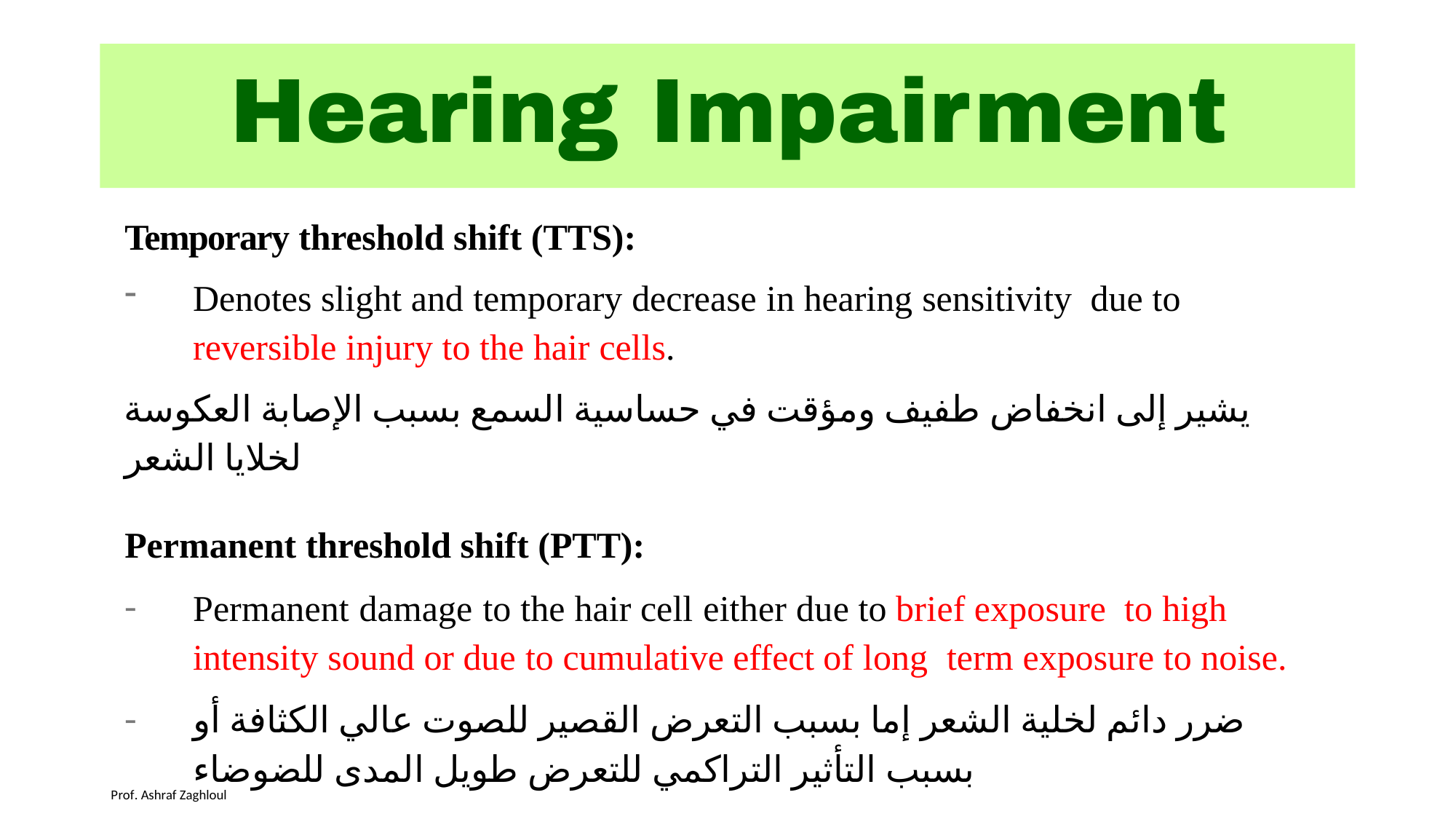

# Hearing Impairment
Temporary threshold shift (TTS):
Denotes slight and temporary decrease in hearing sensitivity  due to reversible injury to the hair cells.
يشير إلى انخفاض طفيف ومؤقت في حساسية السمع بسبب الإصابة العكوسة لخلايا الشعر

Permanent threshold shift (PTT):
Permanent damage to the hair cell either due to brief exposure  to high intensity sound or due to cumulative effect of long  term exposure to noise.
ضرر دائم لخلية الشعر إما بسبب التعرض القصير للصوت عالي الكثافة أو بسبب التأثير التراكمي للتعرض طويل المدى للضوضاء
Prof. Ashraf Zaghloul